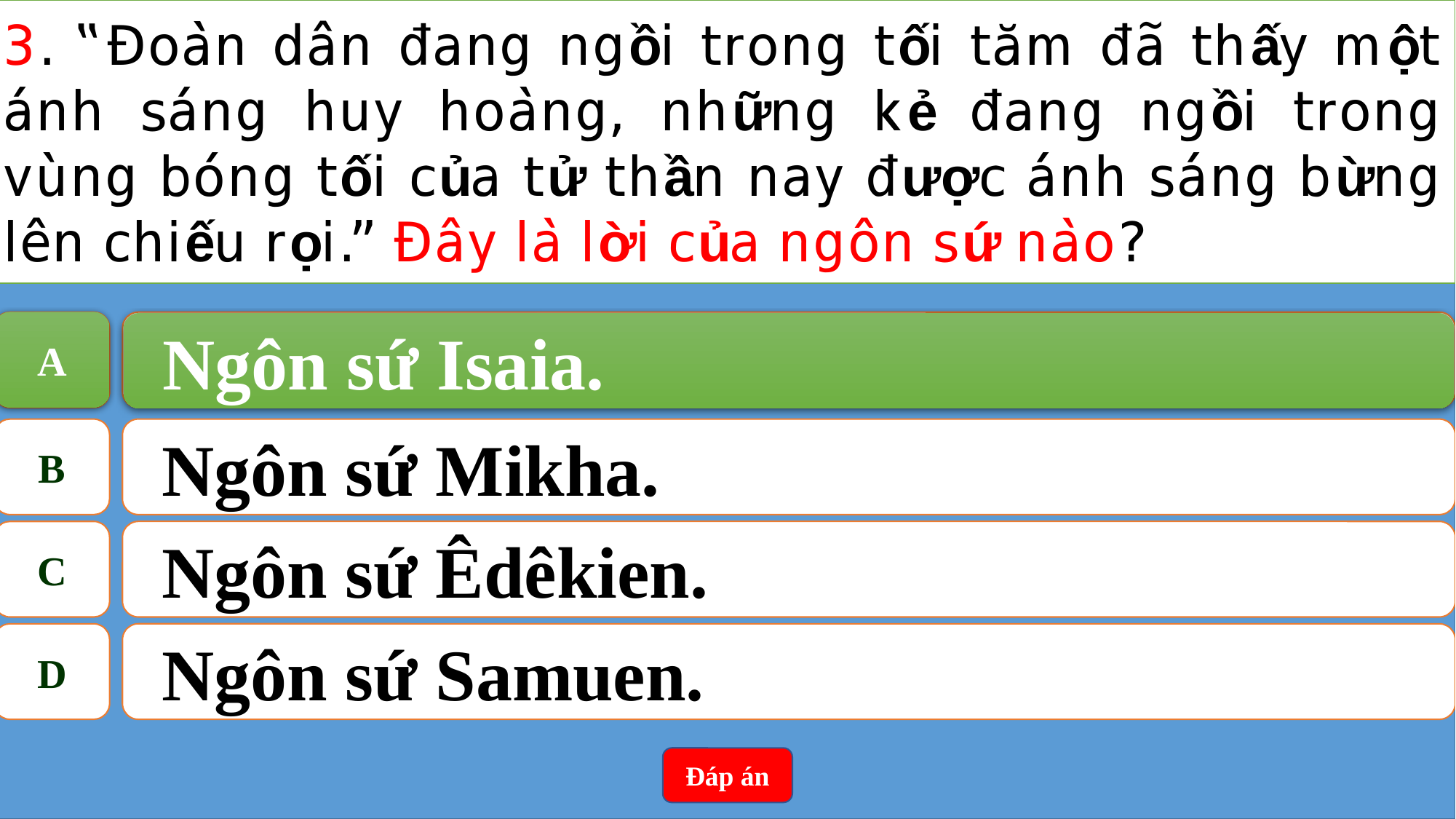

3. “Đoàn dân đang ngồi trong tối tăm đã thấy một ánh sáng huy hoàng, những kẻ đang ngồi trong vùng bóng tối của tử thần nay được ánh sáng bừng lên chiếu rọi.” Đây là lời của ngôn sứ nào?
A
Ngôn sứ Isaia.
A
Ngôn sứ Isaia.
B
Ngôn sứ Mikha.
C
Ngôn sứ Êdêkien.
D
Ngôn sứ Samuen.
Đáp án